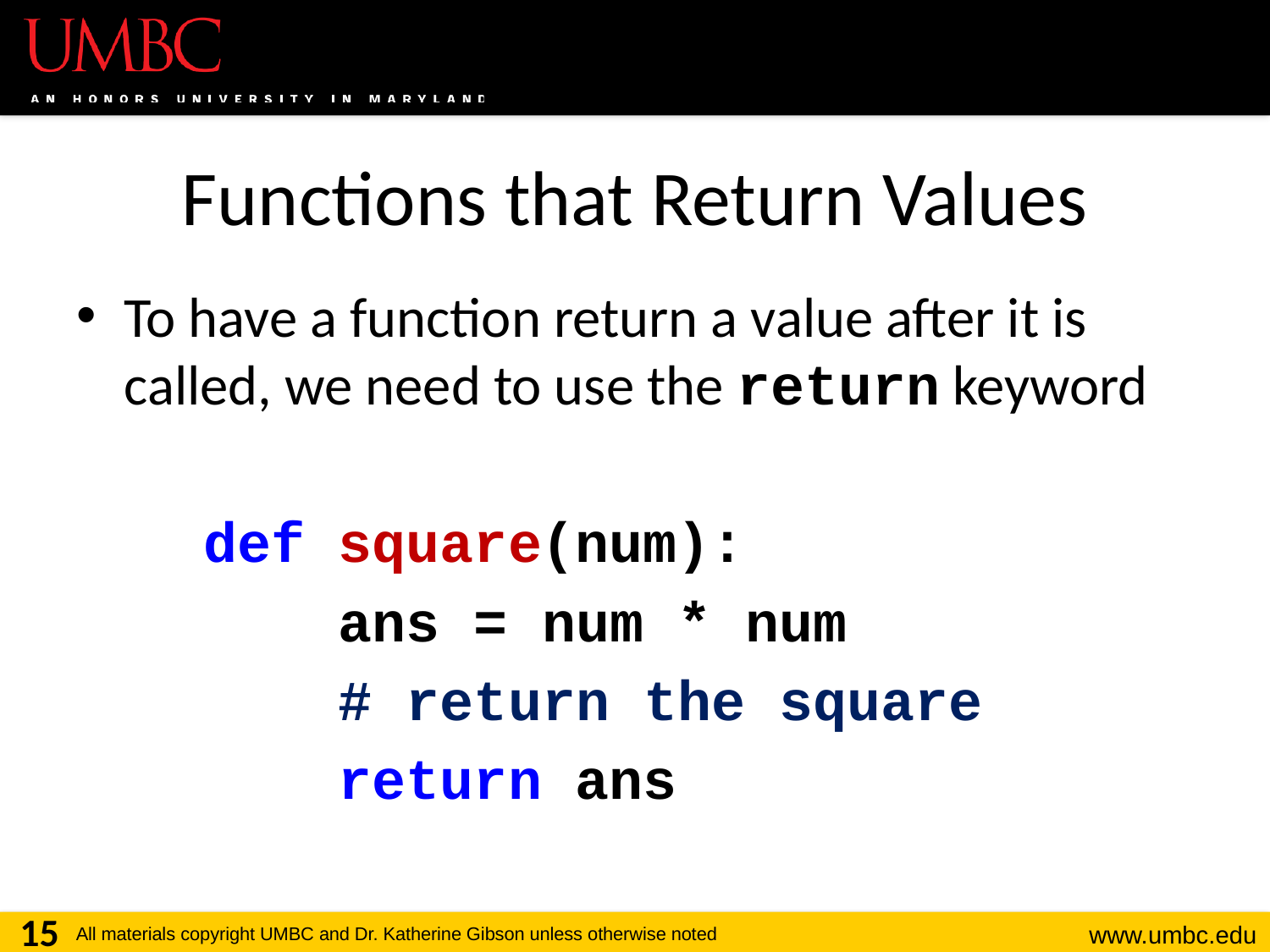

# Functions that Return Values
To have a function return a value after it is called, we need to use the return keyword

def square(num):
    ans = num * num
    # return the square
    return ans

15